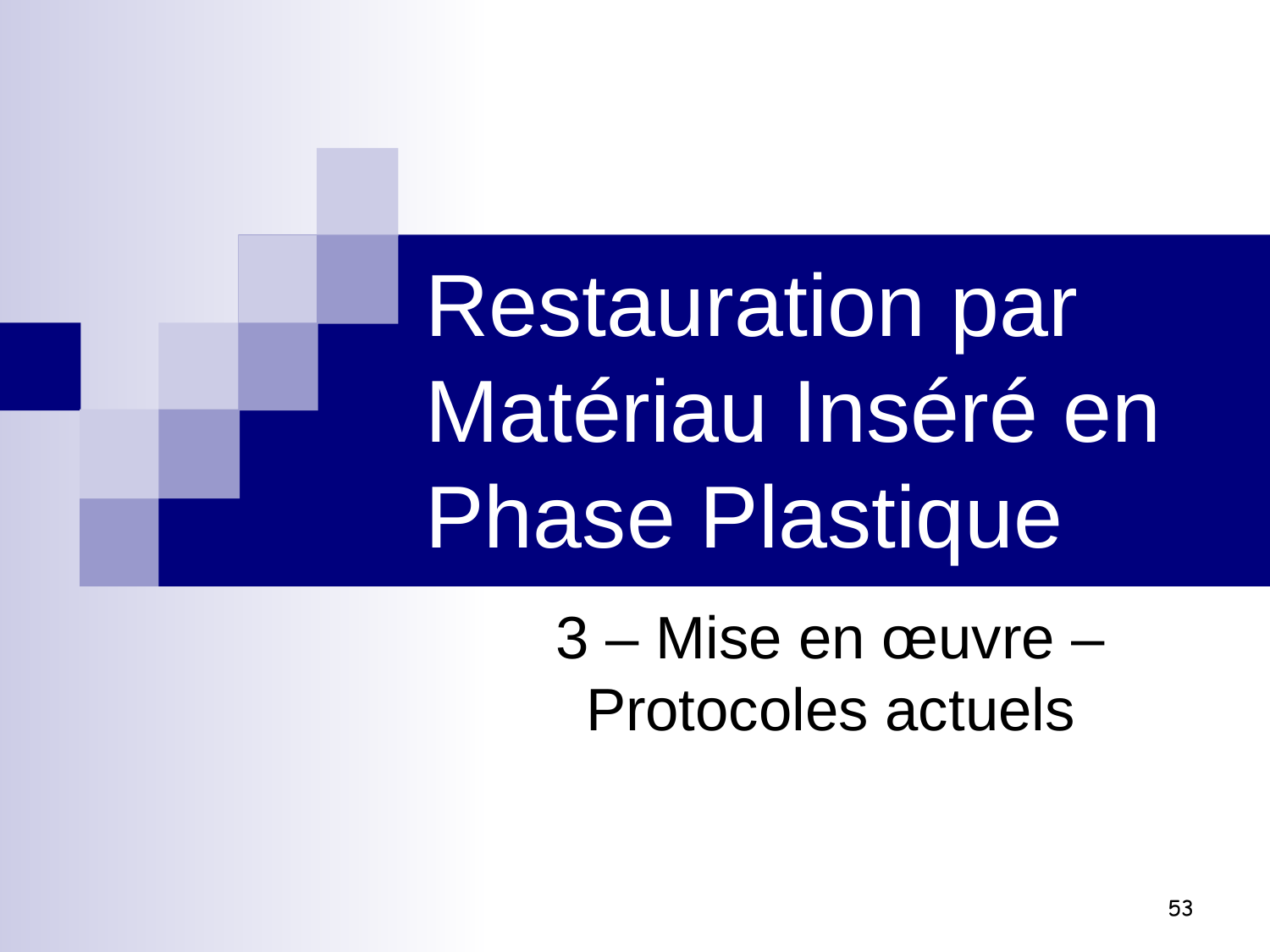

# Restauration par Matériau Inséré en Phase Plastique
3 – Mise en œuvre – Protocoles actuels
53